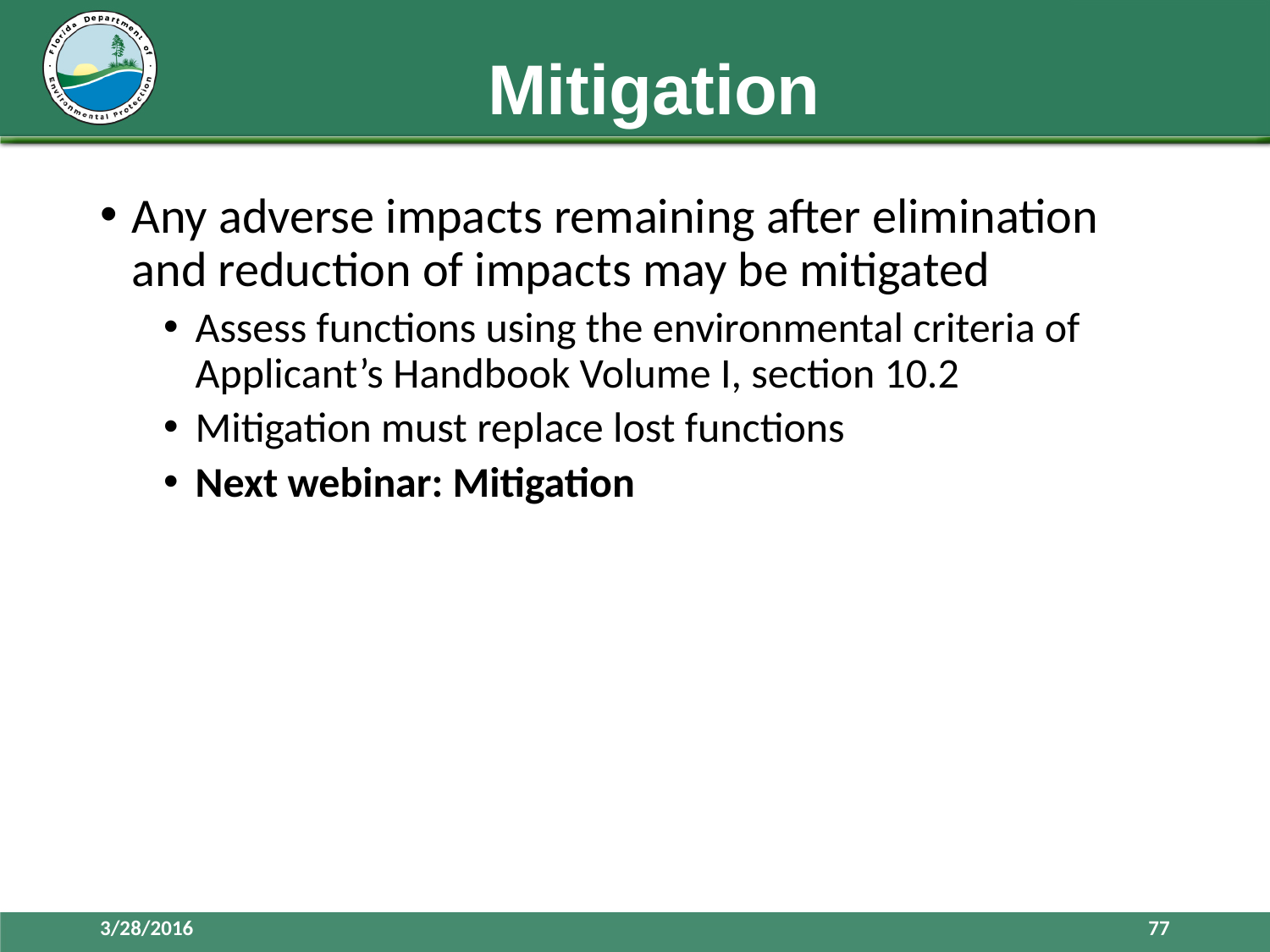

# Mitigation
Any adverse impacts remaining after elimination and reduction of impacts may be mitigated
Assess functions using the environmental criteria of Applicant’s Handbook Volume I, section 10.2
Mitigation must replace lost functions
Next webinar: Mitigation
3/28/2016

77